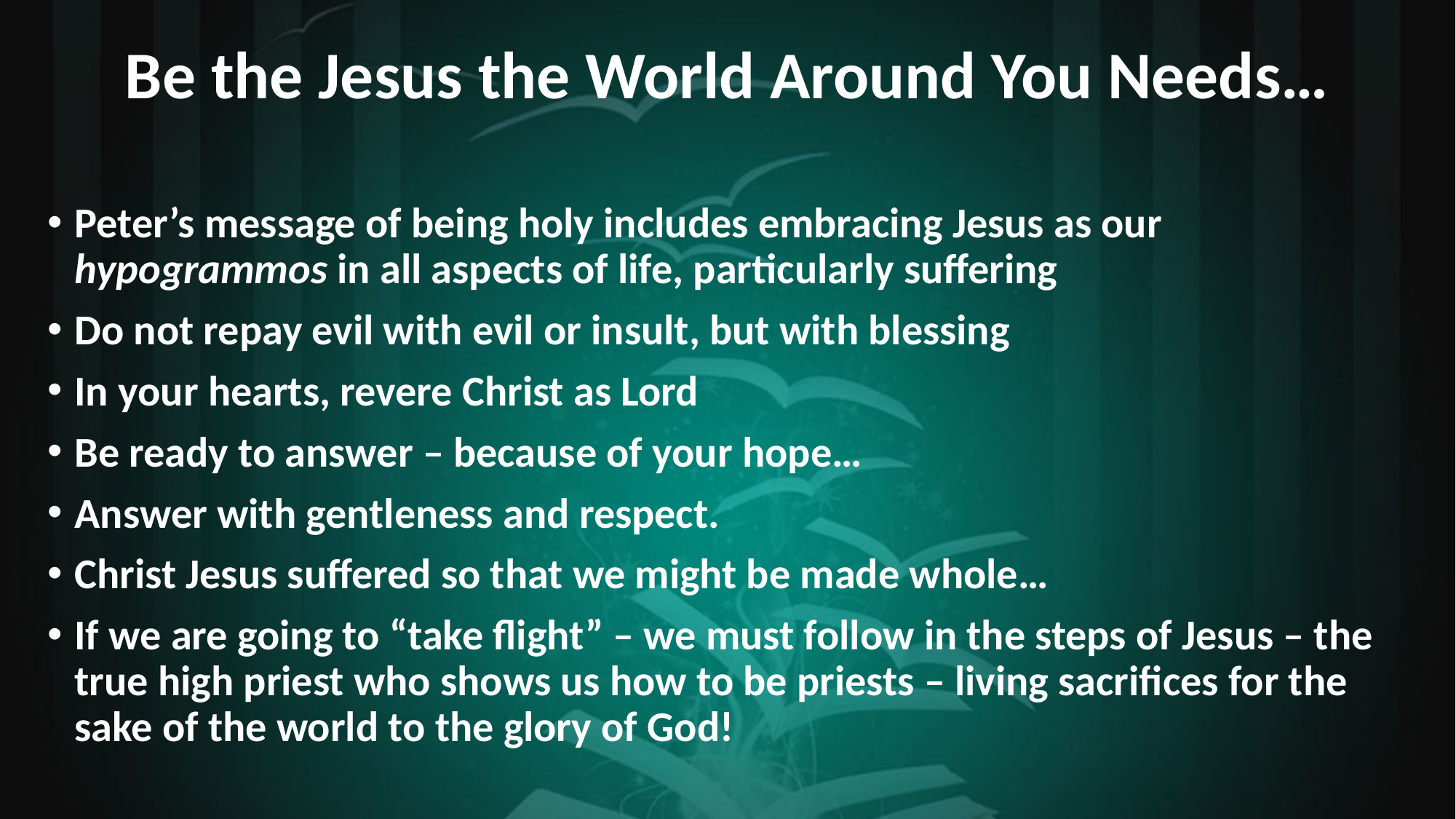

# Be the Jesus the World Around You Needs…
Peter’s message of being holy includes embracing Jesus as our hypogrammos in all aspects of life, particularly suffering
Do not repay evil with evil or insult, but with blessing
In your hearts, revere Christ as Lord
Be ready to answer – because of your hope…
Answer with gentleness and respect.
Christ Jesus suffered so that we might be made whole…
If we are going to “take flight” – we must follow in the steps of Jesus – the true high priest who shows us how to be priests – living sacrifices for the sake of the world to the glory of God!